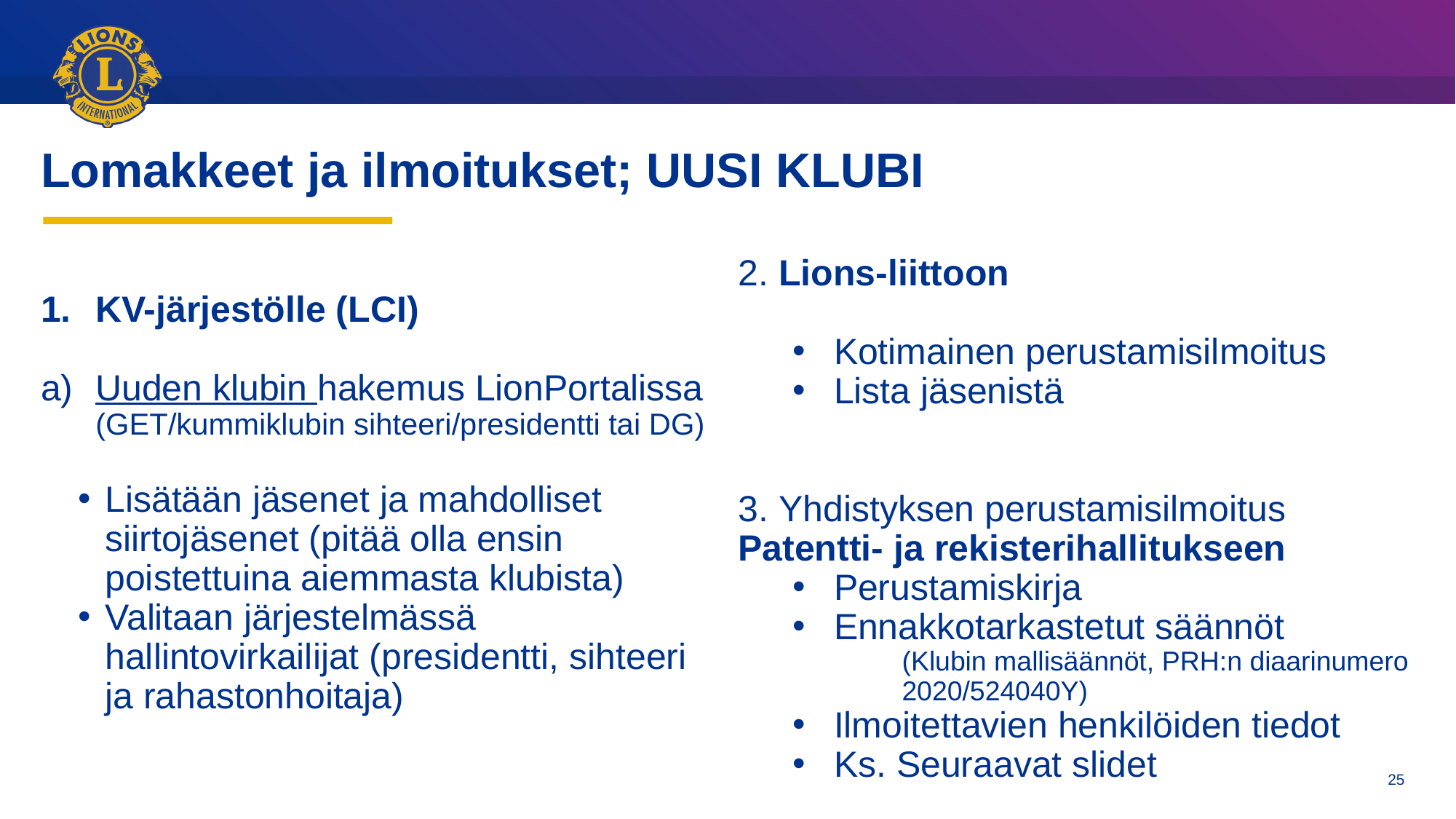

# Lomakkeet ja ilmoitukset; UUSI KLUBI
2. Lions-liittoon

Kotimainen perustamisilmoitus
Lista jäsenistä

3. Yhdistyksen perustamisilmoitus Patentti- ja rekisterihallitukseen
Perustamiskirja
Ennakkotarkastetut säännöt
	(Klubin mallisäännöt, PRH:n diaarinumero  	2020/524040Y)
Ilmoitettavien henkilöiden tiedot
Ks. Seuraavat slidet

KV-järjestölle (LCI)

Uuden klubin hakemus LionPortalissa (GET/kummiklubin sihteeri/presidentti tai DG)

Lisätään jäsenet ja mahdolliset siirtojäsenet (pitää olla ensin poistettuina aiemmasta klubista)
Valitaan järjestelmässä hallintovirkailijat (presidentti, sihteeri   ja rahastonhoitaja)